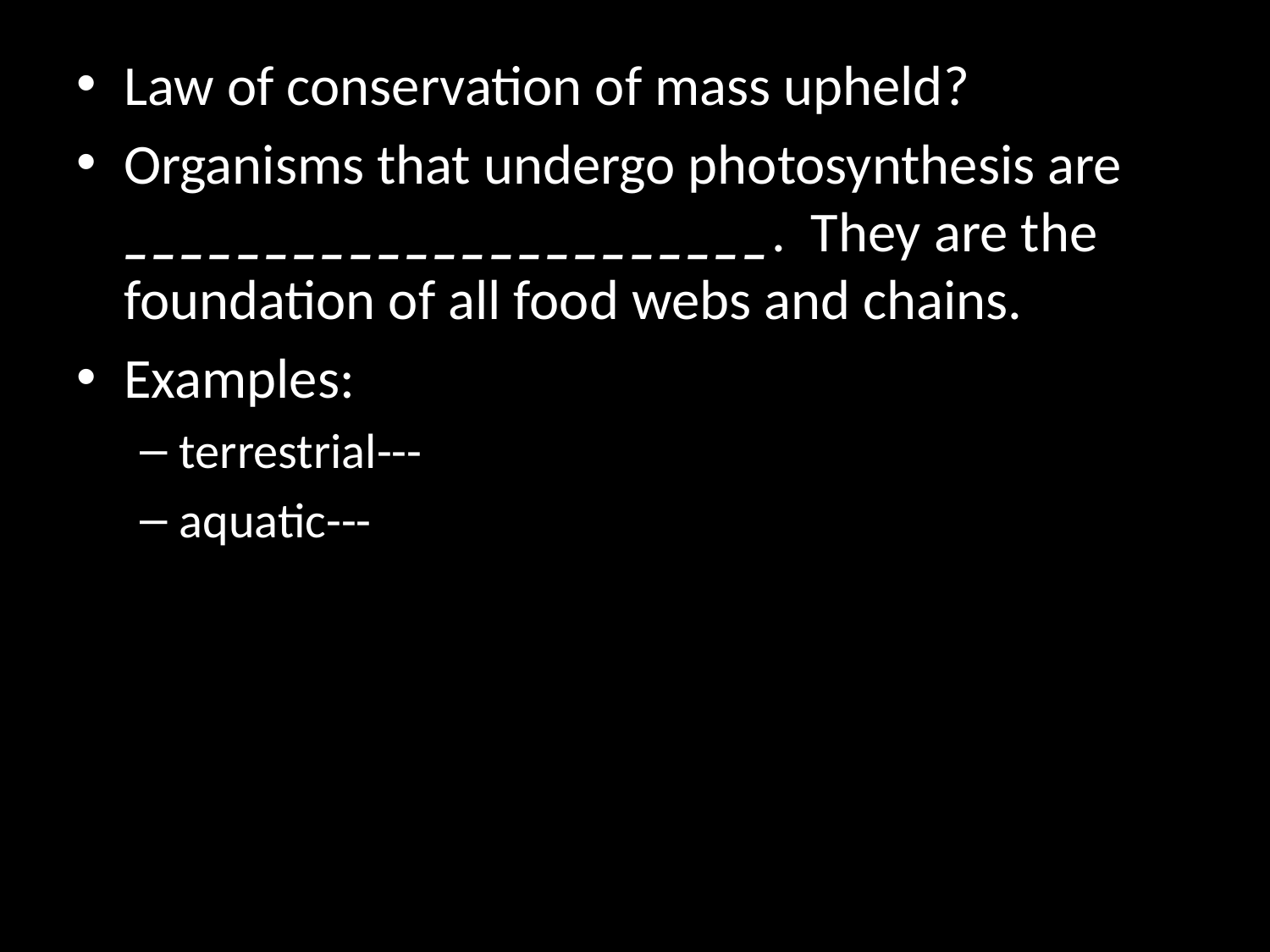

Law of conservation of mass upheld?
Organisms that undergo photosynthesis are _______________________.  They are the foundation of all food webs and chains.
Examples:
terrestrial---
aquatic---